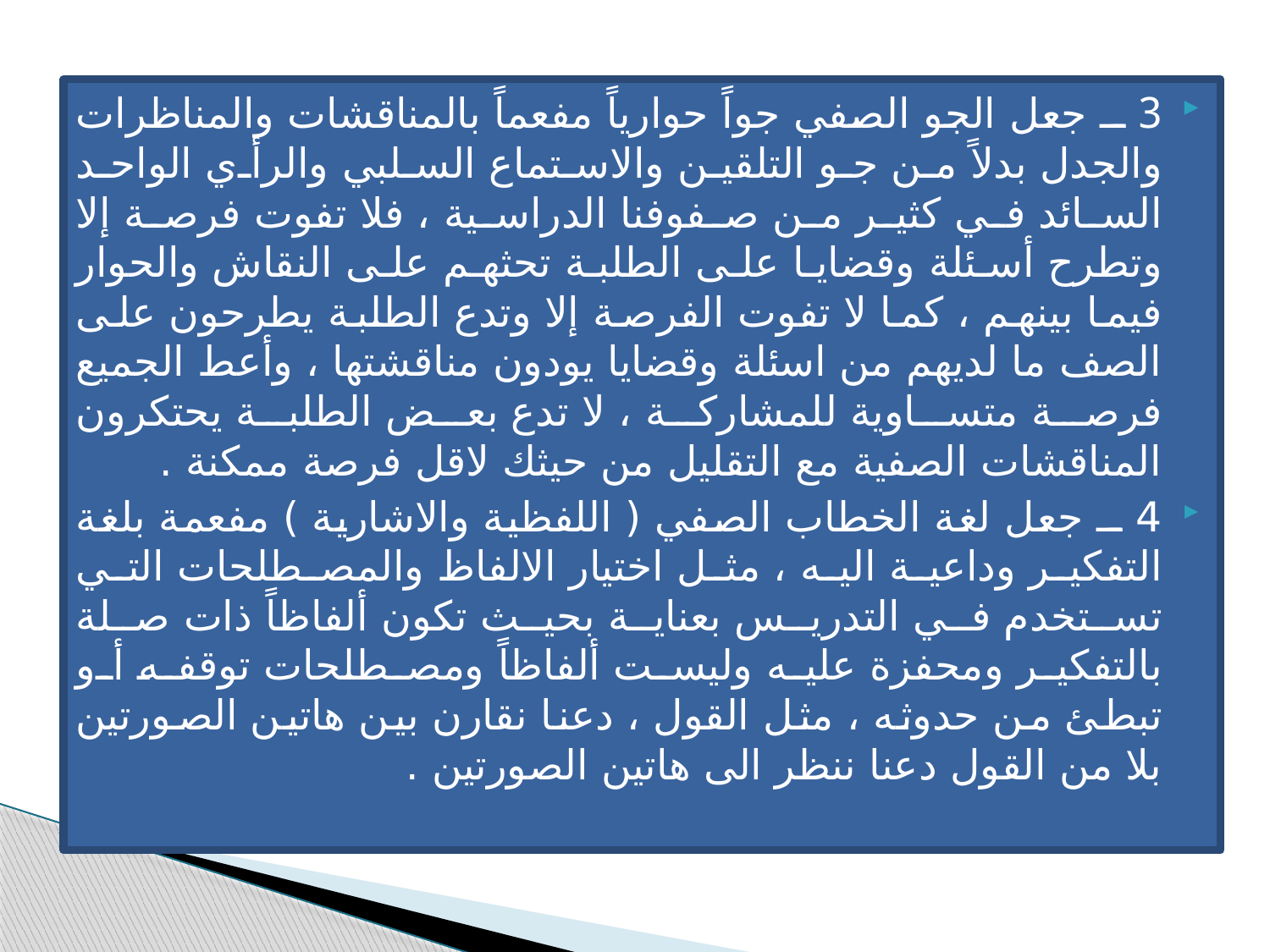

3 ــ جعل الجو الصفي جواً حوارياً مفعماً بالمناقشات والمناظرات والجدل بدلاً من جو التلقين والاستماع السلبي والرأي الواحد السائد في كثير من صفوفنا الدراسية ، فلا تفوت فرصة إلا وتطرح أسئلة وقضايا على الطلبة تحثهم على النقاش والحوار فيما بينهم ، كما لا تفوت الفرصة إلا وتدع الطلبة يطرحون على الصف ما لديهم من اسئلة وقضايا يودون مناقشتها ، وأعط الجميع فرصة متساوية للمشاركة ، لا تدع بعض الطلبة يحتكرون المناقشات الصفية مع التقليل من حيثك لاقل فرصة ممكنة .
4 ــ جعل لغة الخطاب الصفي ( اللفظية والاشارية ) مفعمة بلغة التفكير وداعية اليه ، مثل اختيار الالفاظ والمصطلحات التي تستخدم في التدريس بعناية بحيث تكون ألفاظاً ذات صلة بالتفكير ومحفزة عليه وليست ألفاظاً ومصطلحات توقفه أو تبطئ من حدوثه ، مثل القول ، دعنا نقارن بين هاتين الصورتين بلا من القول دعنا ننظر الى هاتين الصورتين .